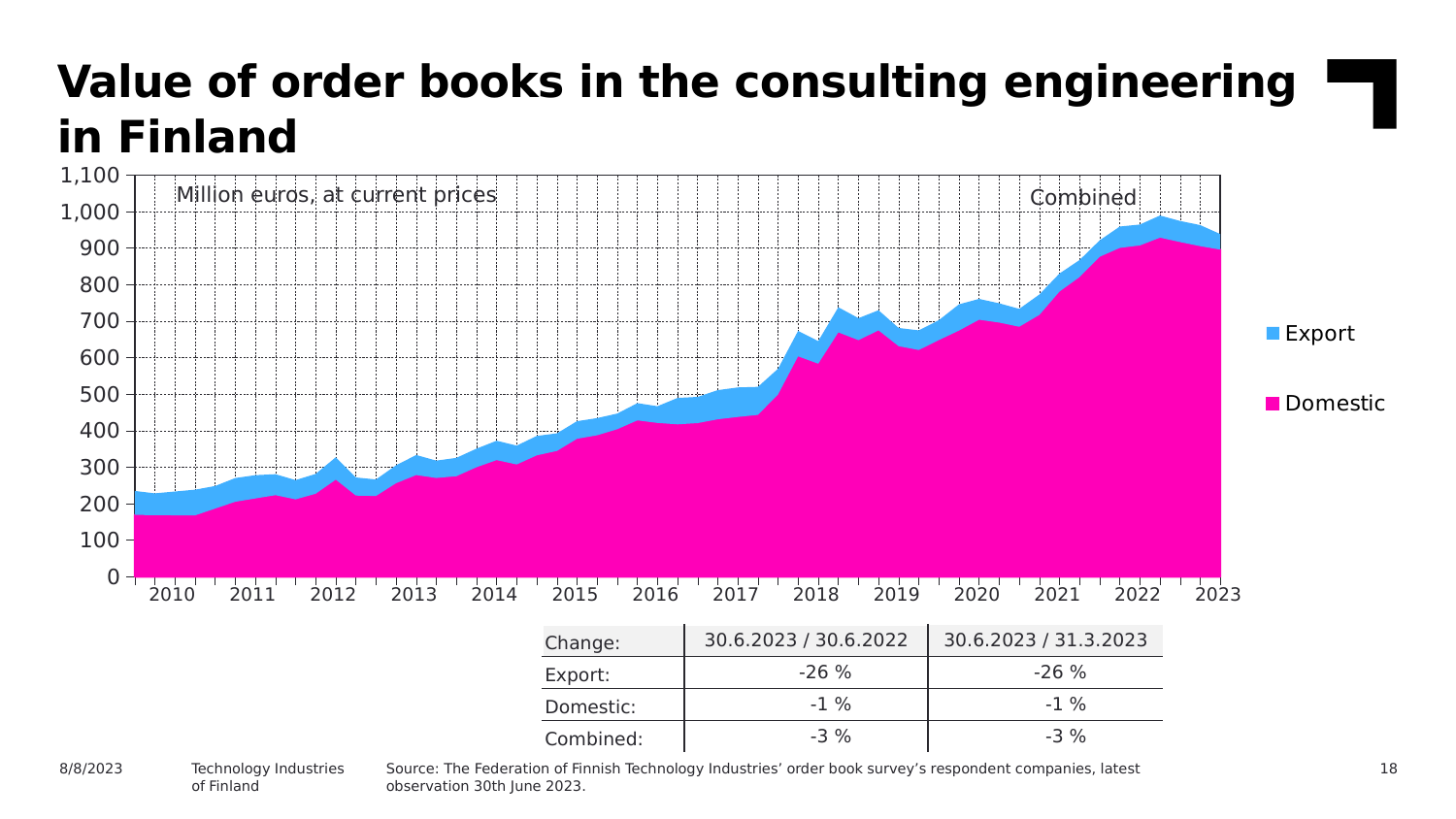

Value of order books in the consulting engineering in Finland

### Chart

| Category | Domestic | Export |
|---|---|---|
|  | 169.36 | 65.59 |
| 2010,I | 168.55 | 59.89 |
|  | 168.3 | 65.17 |
|  | 168.04 | 70.46 |
|  | 186.68 | 61.78 |
| 2011,I | 205.35 | 64.94 |
|  | 214.48 | 63.64 |
|  | 223.32 | 57.56 |
|  | 211.91 | 52.67 |
| 2012,I | 227.29 | 54.24 |
|  | 265.93 | 61.4 |
|  | 222.32 | 49.59 |
|  | 221.16 | 45.16 |
| 2013,I | 256.17 | 49.11 |
|  | 278.46 | 54.94 |
|  | 270.5 | 47.45 |
|  | 275.34 | 50.24 |
| 2014,I | 300.01 | 50.8 |
|  | 319.33 | 53.04 |
|  | 307.42 | 51.69 |
|  | 332.41 | 53.14 |
| 2015,I | 344.44 | 48.27 |
|  | 377.86 | 48.02 |
|  | 387.34 | 47.14 |
|  | 404.0 | 42.88 |
| 2016,I | 428.2 | 47.18 |
|  | 421.3 | 45.64 |
|  | 417.26 | 72.43 |
|  | 420.85 | 71.65 |
| 2017,I | 431.07 | 79.93 |
|  | 437.54 | 80.92 |
|  | 443.23 | 76.86 |
|  | 499.25 | 70.4 |
| 2018,I | 603.79 | 69.62 |
|  | 583.57 | 61.85 |
|  | 669.29 | 68.74 |
|  | 647.94 | 60.31 |
| 2019,I | 674.89 | 55.05 |
|  | 631.5 | 49.94 |
|  | 620.95 | 53.81 |
|  | 648.09 | 54.58 |
| 2020,I | 674.27 | 71.85 |
|  | 704.07 | 56.95 |
|  | 696.19 | 52.73 |
|  | 684.77 | 48.97 |
| 2021,I | 717.23 | 55.79 |
|  | 780.99 | 49.47 |
|  | 820.74 | 46.69 |
|  | 876.39 | 44.89 |
| 2022,I | 900.58 | 58.62 |
|  | 907.33 | 57.4 |
|  | 928.75 | 60.56 |
|  | 916.58 | 57.77 |
| 2023,I | 905.4 | 57.68 |
Million euros, at current prices
Combined
| 2010 | 2011 | 2012 | 2013 | 2014 | 2015 | 2016 | 2017 | 2018 | 2019 | 2020 | 2021 | 2022 | 2023 |
| --- | --- | --- | --- | --- | --- | --- | --- | --- | --- | --- | --- | --- | --- |
| Change: | 30.6.2023 / 30.6.2022 | 30.6.2023 / 31.3.2023 |
| --- | --- | --- |
| Export: | -26 % | -26 % |
| Domestic: | -1 % | -1 % |
| Combined: | -3 % | -3 % |
Source: The Federation of Finnish Technology Industries’ order book survey’s respondent companies, latest observation 30th June 2023.
8/8/2023
Technology Industries
of Finland
18